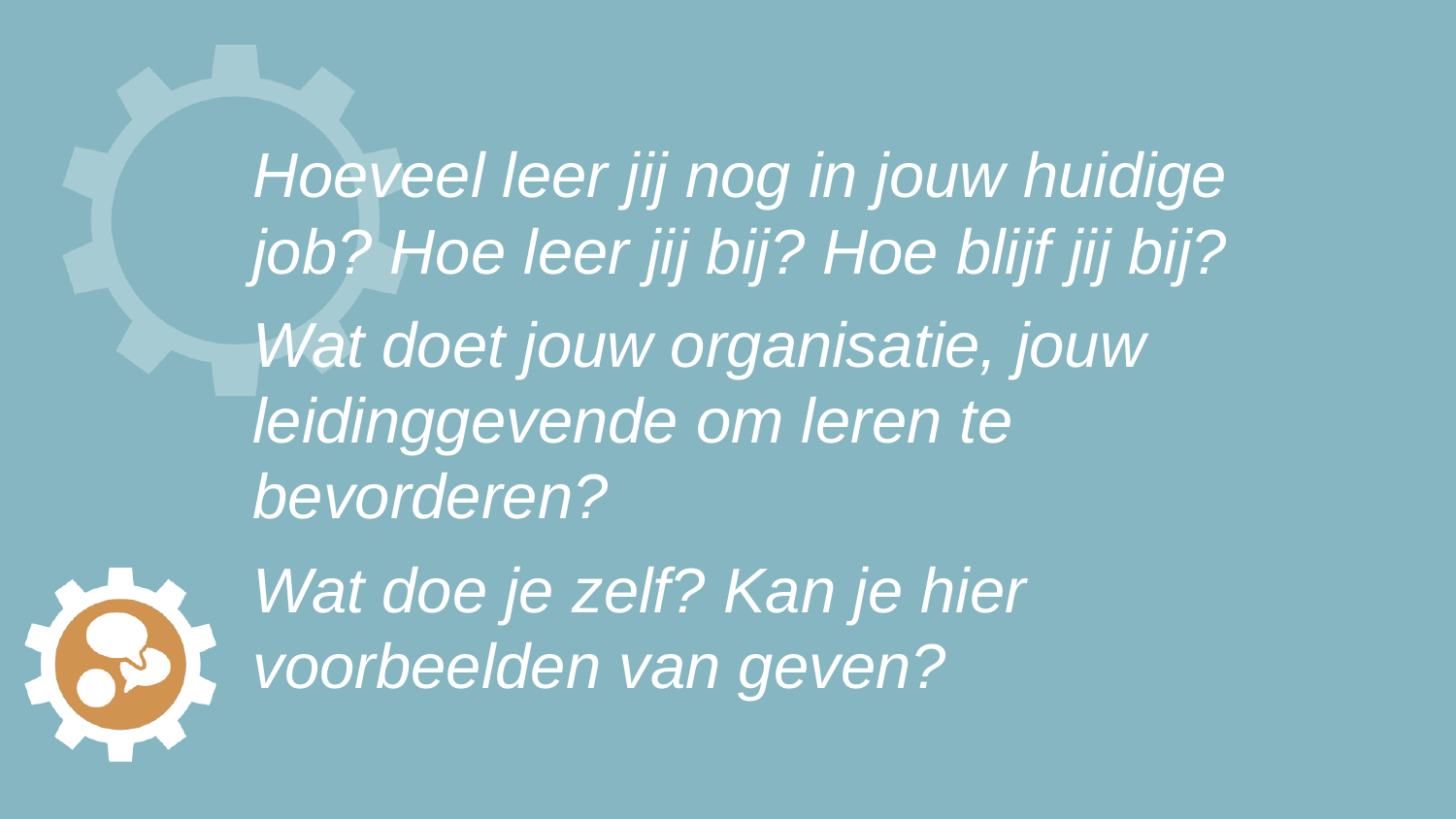

# Hoeveel leer jij nog in jouw huidige job? Hoe leer jij bij? Hoe blijf jij bij?
Wat doet jouw organisatie, jouw leidinggevende om leren te bevorderen?
Wat doe je zelf? Kan je hier voorbeelden van geven?